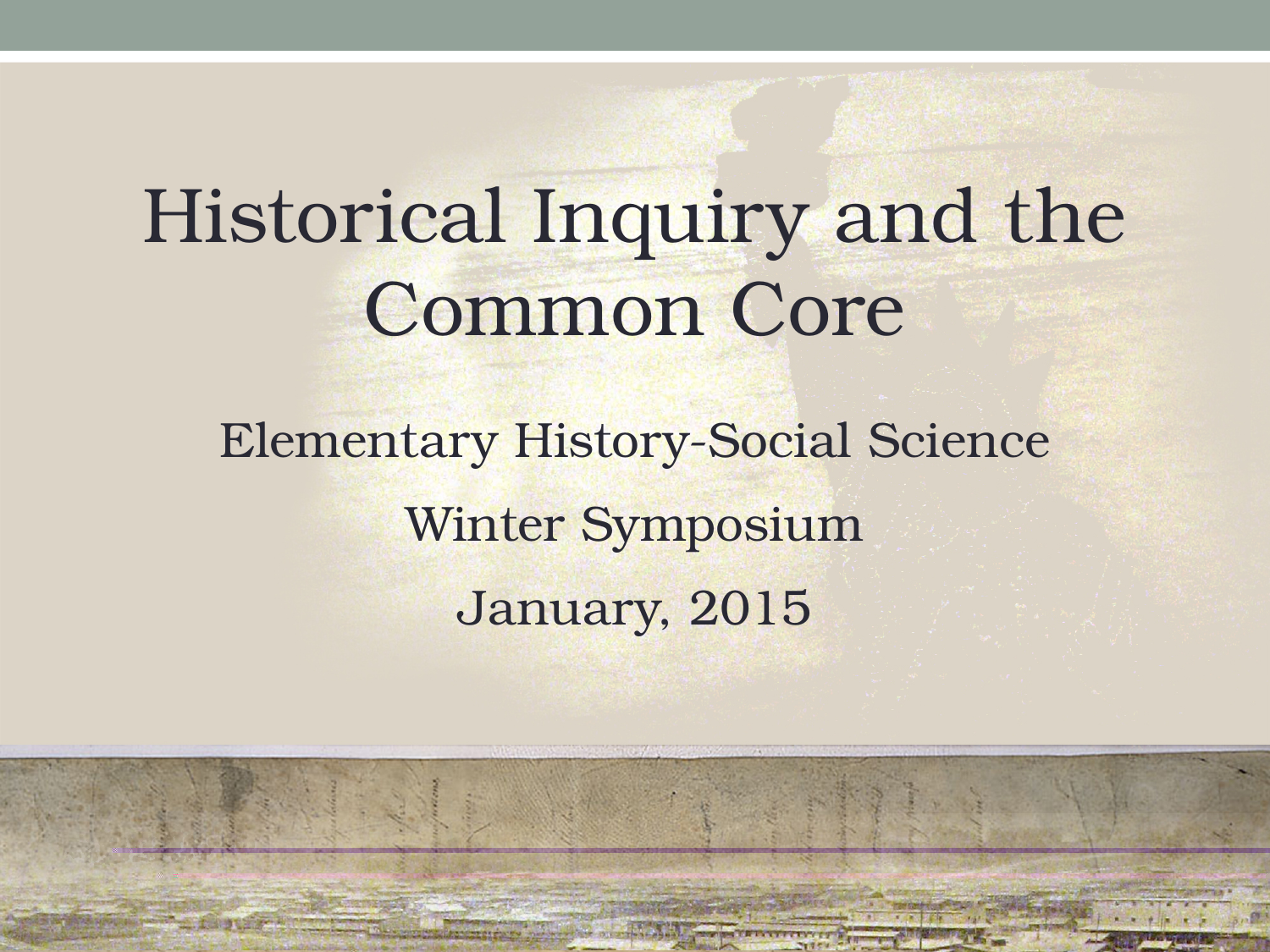

Historical Inquiry and the Common Core
Elementary History-Social Science
Winter Symposium
January, 2015